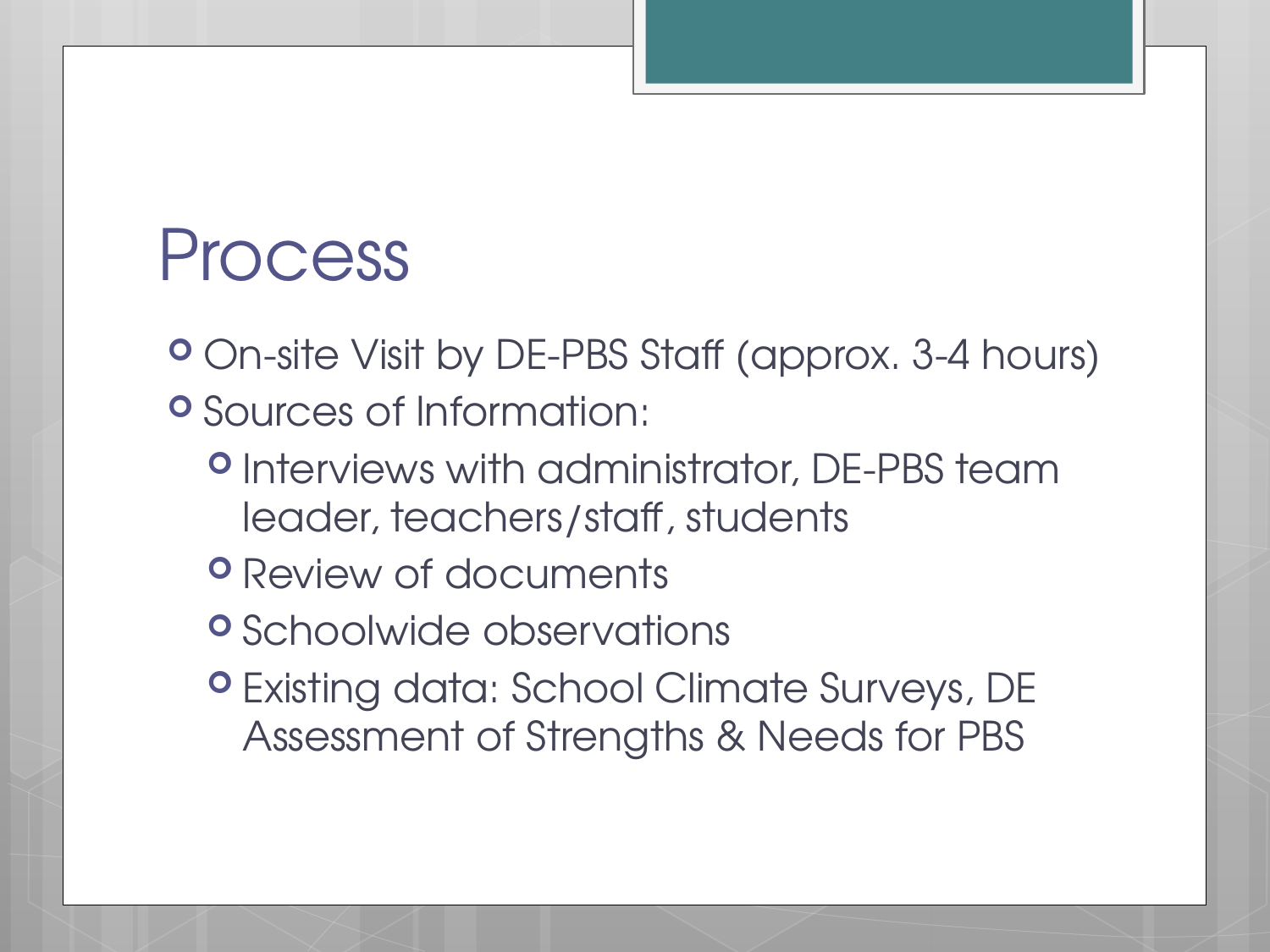

# Process
On-site Visit by DE-PBS Staff (approx. 3-4 hours)
Sources of Information:
Interviews with administrator, DE-PBS team leader, teachers/staff, students
Review of documents
Schoolwide observations
Existing data: School Climate Surveys, DE Assessment of Strengths & Needs for PBS